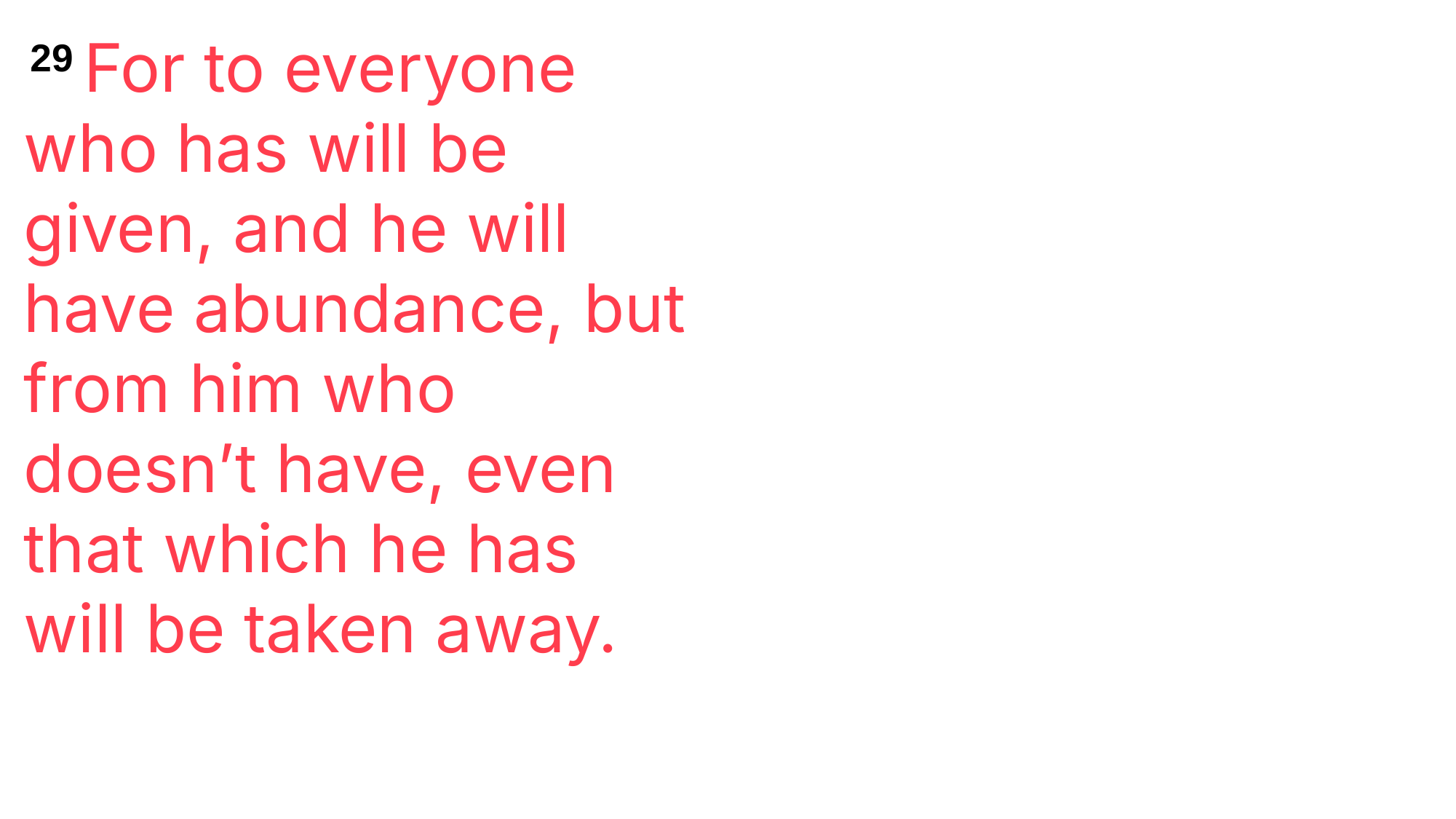

29 For to everyone who has will be given, and he will have abundance, but from him who doesn’t have, even that which he has will be taken away.